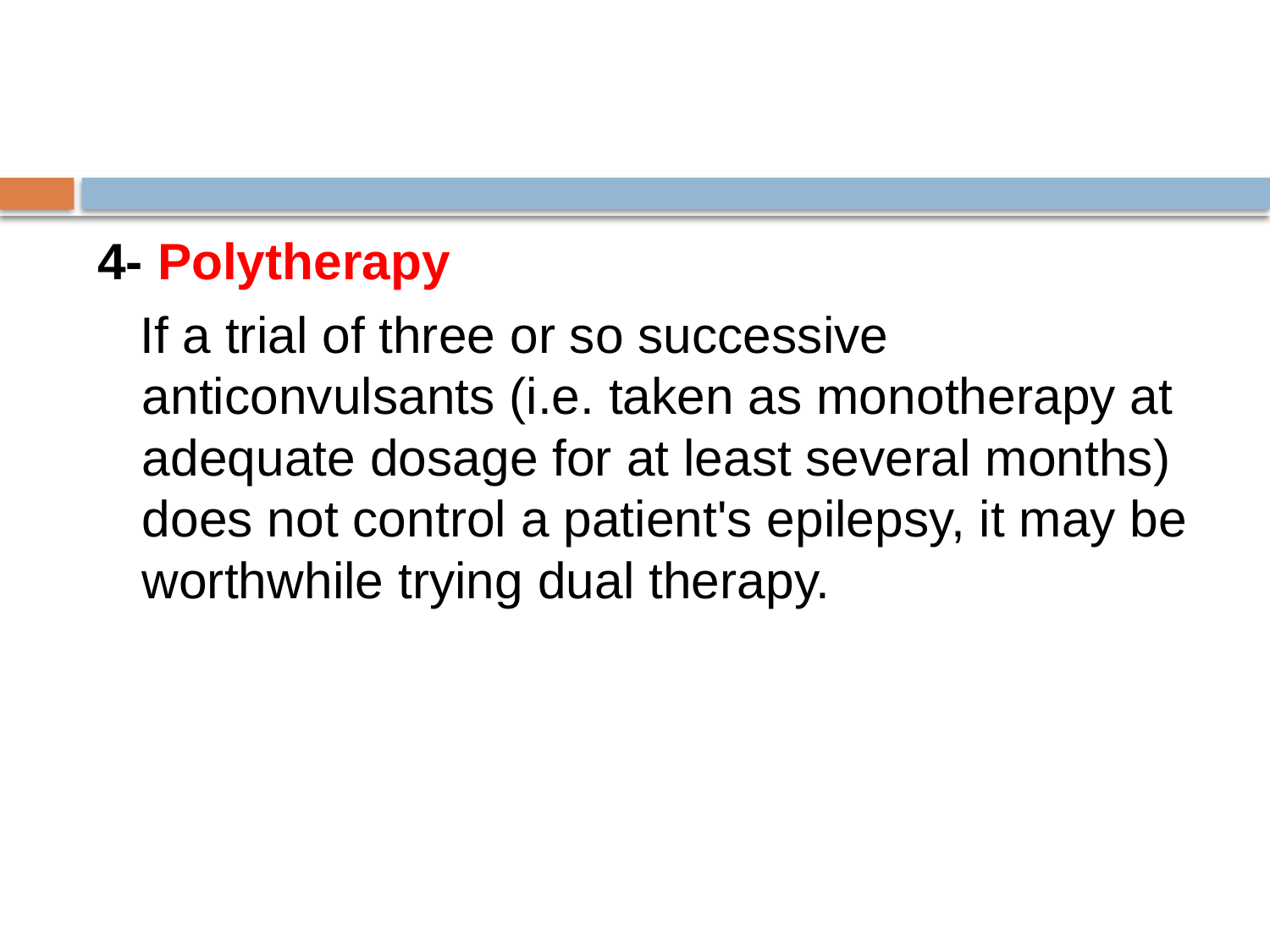

#
4- Polytherapy
   If a trial of three or so successive anticonvulsants (i.e. taken as monotherapy at adequate dosage for at least several months) does not control a patient's epilepsy, it may be worthwhile trying dual therapy.